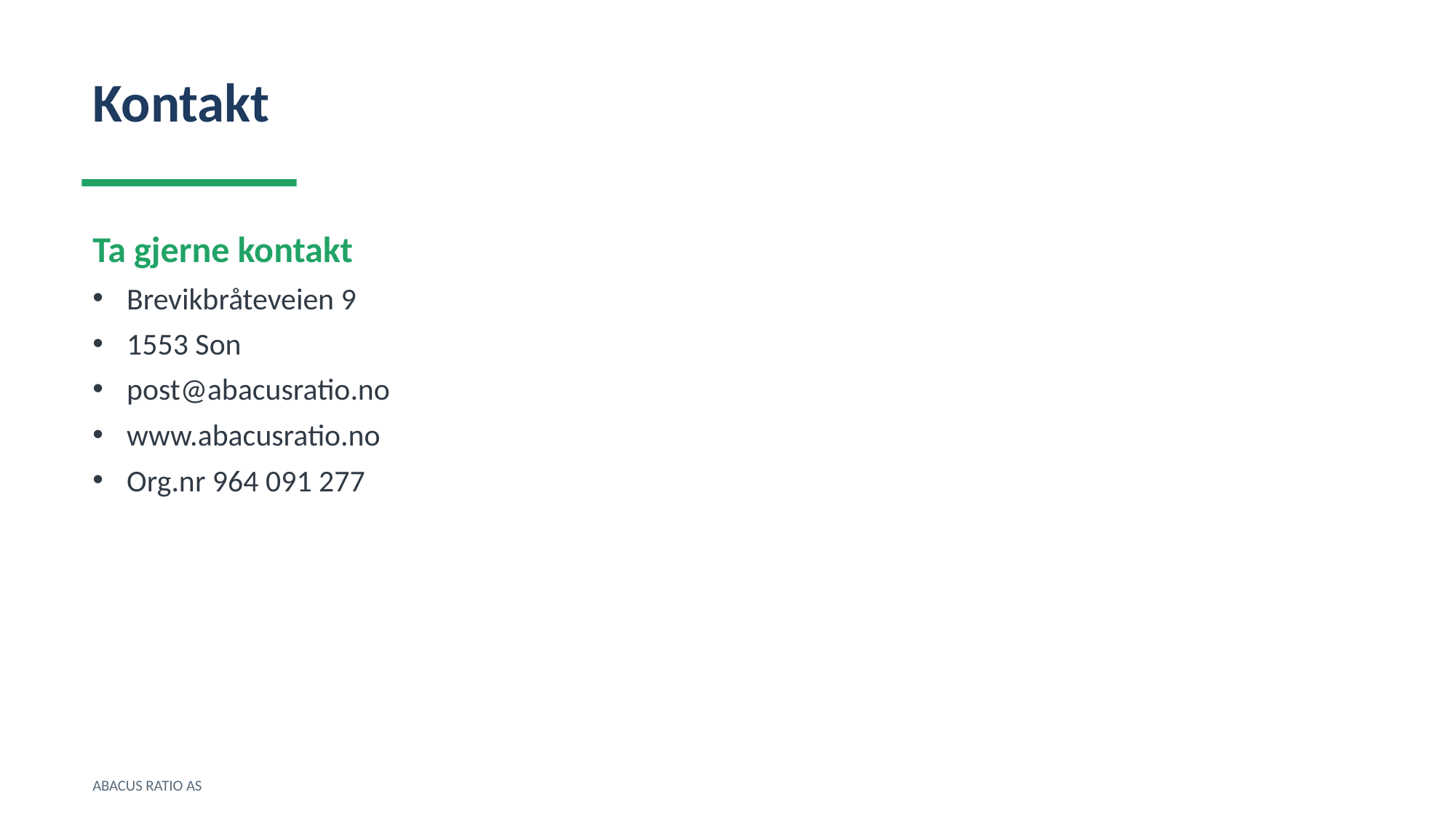

Kontakt

Ta gjerne kontakt
Brevikbråteveien 9
1553 Son
post@abacusratio.no
www.abacusratio.no
Org.nr 964 091 277
ABACUS RATIO AS